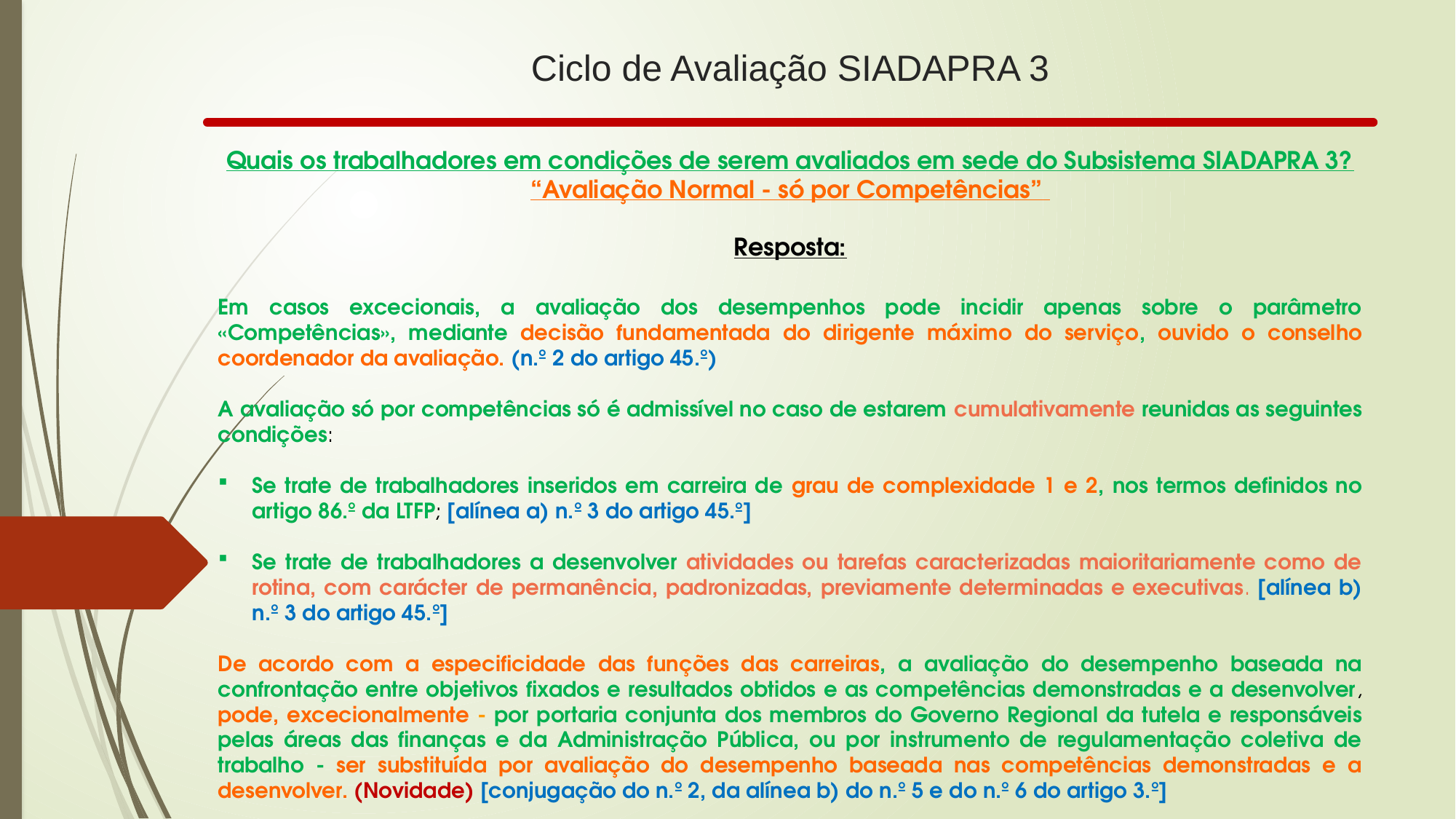

# Ciclo de Avaliação SIADAPRA 3
Quais os trabalhadores em condições de serem avaliados em sede do Subsistema SIADAPRA 3?
“Avaliação Normal - só por Competências”

Resposta:

Em casos excecionais, a avaliação dos desempenhos pode incidir apenas sobre o parâmetro «Competências», mediante decisão fundamentada do dirigente máximo do serviço, ouvido o conselho coordenador da avaliação. (n.º 2 do artigo 45.º)

A avaliação só por competências só é admissível no caso de estarem cumulativamente reunidas as seguintes condições:

Se trate de trabalhadores inseridos em carreira de grau de complexidade 1 e 2, nos termos definidos no artigo 86.º da LTFP; [alínea a) n.º 3 do artigo 45.º]

Se trate de trabalhadores a desenvolver atividades ou tarefas caracterizadas maioritariamente como de rotina, com carácter de permanência, padronizadas, previamente determinadas e executivas. [alínea b) n.º 3 do artigo 45.º]

De acordo com a especificidade das funções das carreiras, a avaliação do desempenho baseada na confrontação entre objetivos fixados e resultados obtidos e as competências demonstradas e a desenvolver, pode, excecionalmente - por portaria conjunta dos membros do Governo Regional da tutela e responsáveis pelas áreas das finanças e da Administração Pública, ou por instrumento de regulamentação coletiva de trabalho - ser substituída por avaliação do desempenho baseada nas competências demonstradas e a desenvolver. (Novidade) [conjugação do n.º 2, da alínea b) do n.º 5 e do n.º 6 do artigo 3.º]